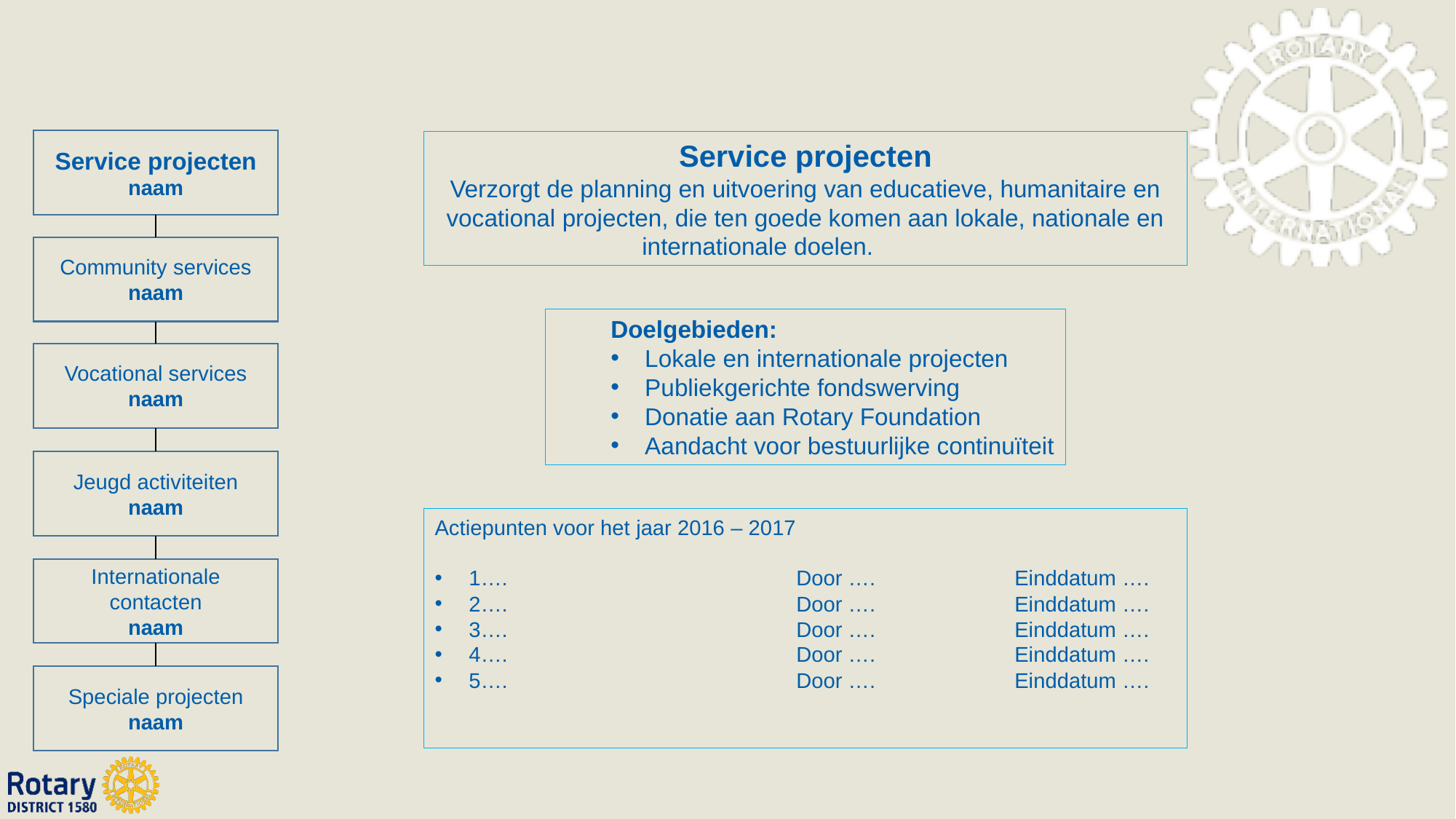

Service projecten
naam
Service projecten
Verzorgt de planning en uitvoering van educatieve, humanitaire en vocational projecten, die ten goede komen aan lokale, nationale en internationale doelen.
Community services
naam
Doelgebieden:
Lokale en internationale projecten
Publiekgerichte fondswerving
Donatie aan Rotary Foundation
Aandacht voor bestuurlijke continuïteit
Vocational services
naam
Jeugd activiteiten
naam
Actiepunten voor het jaar 2016 – 2017

1….			Door ….		Einddatum ….
2…. 			Door ….		Einddatum ….
3…. 			Door ….		Einddatum ….
4…. 			Door ….		Einddatum ….
5…. 			Door ….		Einddatum ….

Internationale contacten
naam
Speciale projecten
naam